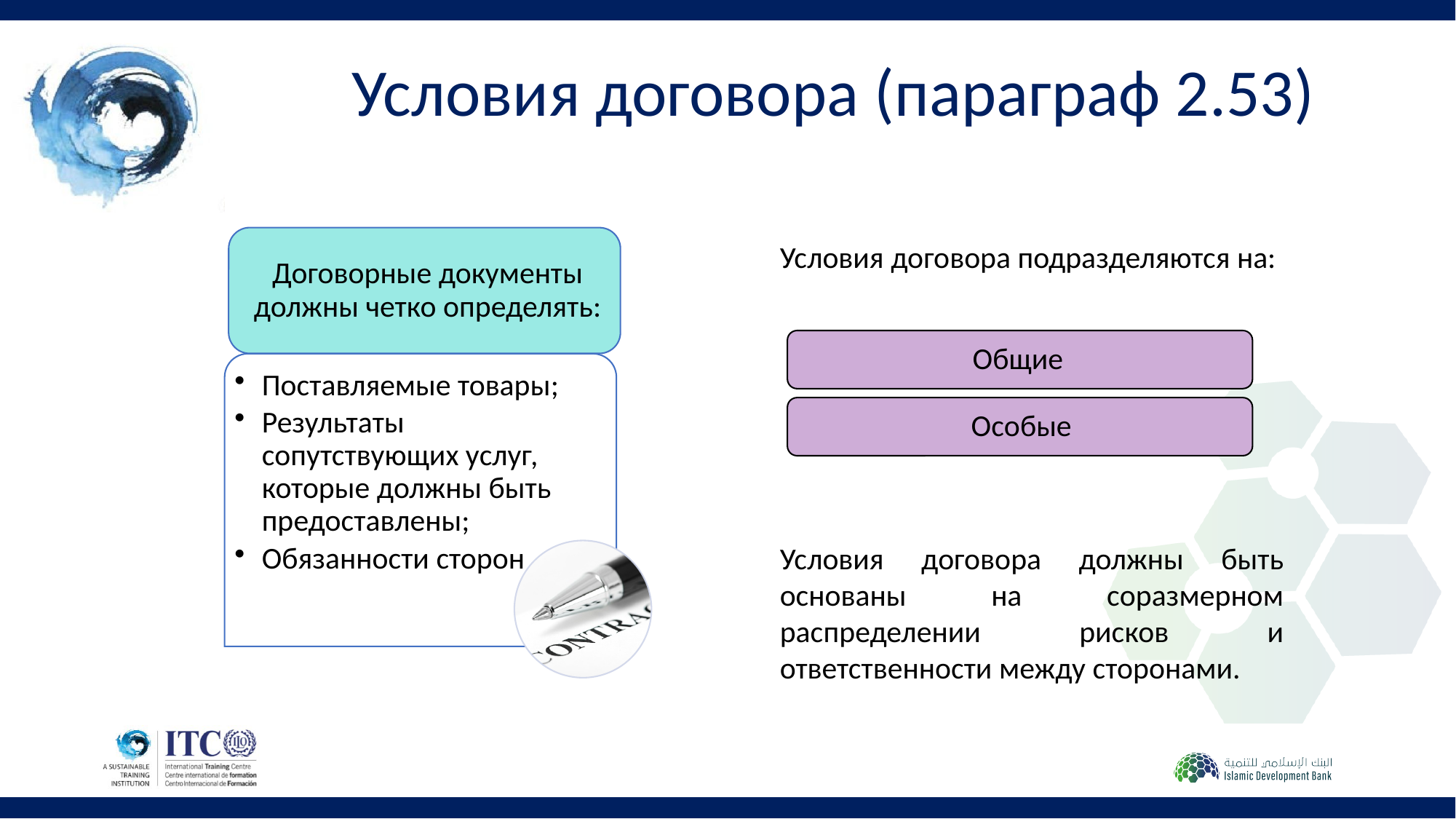

# Условия договора (параграф 2.53)
Поставляемые товары;
Результаты сопутствующих услуг, которые должны быть предоставлены;
Обязанности сторон
Договорные документы должны четко определять:
Условия договора подразделяются на:

Условия договора должны быть основаны на соразмерном распределении рисков и ответственности между сторонами.
Общие
Особые